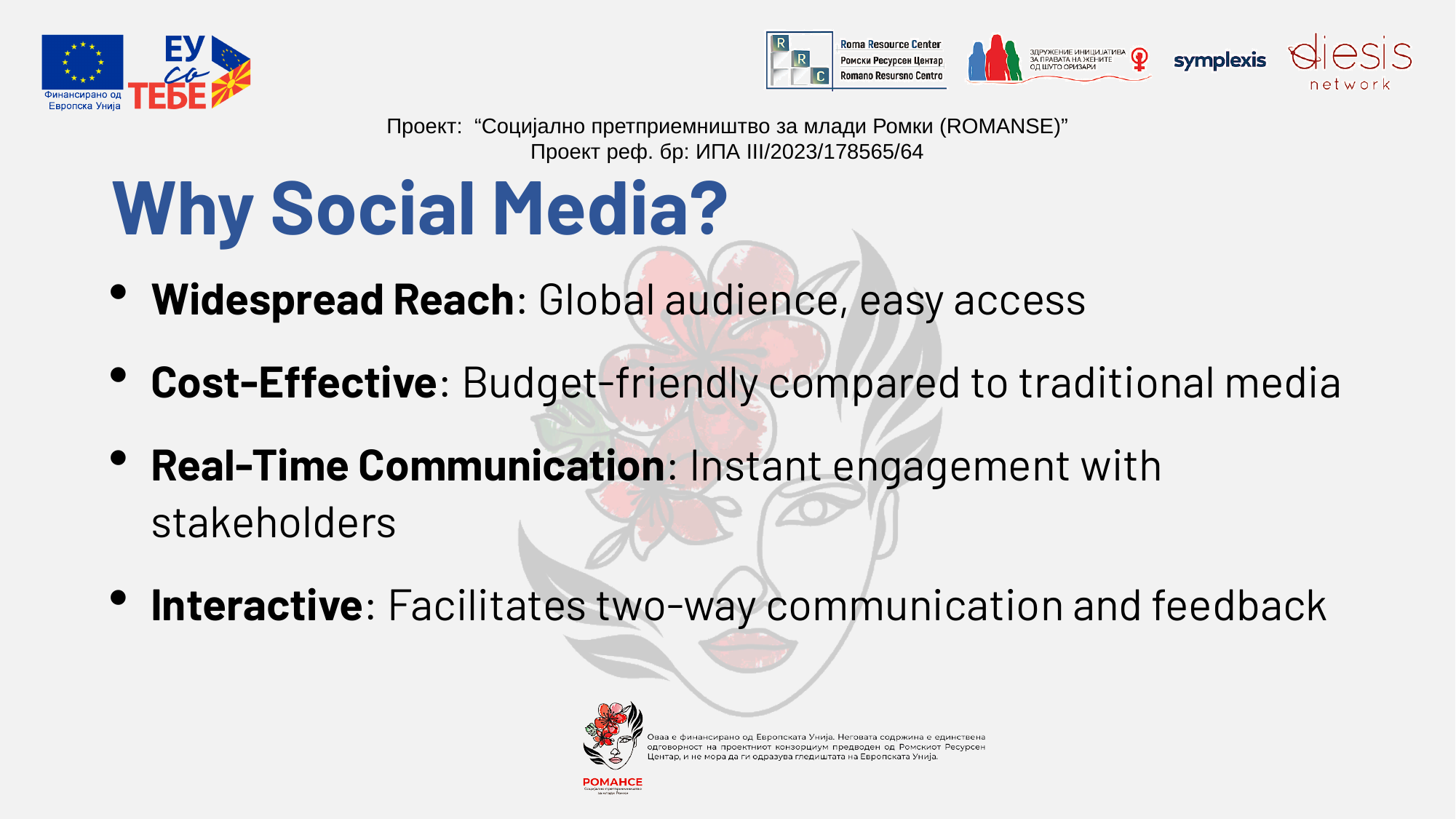

# Why Social Media?
Widespread Reach: Global audience, easy access
Cost-Effective: Budget-friendly compared to traditional media
Real-Time Communication: Instant engagement with stakeholders
Interactive: Facilitates two-way communication and feedback